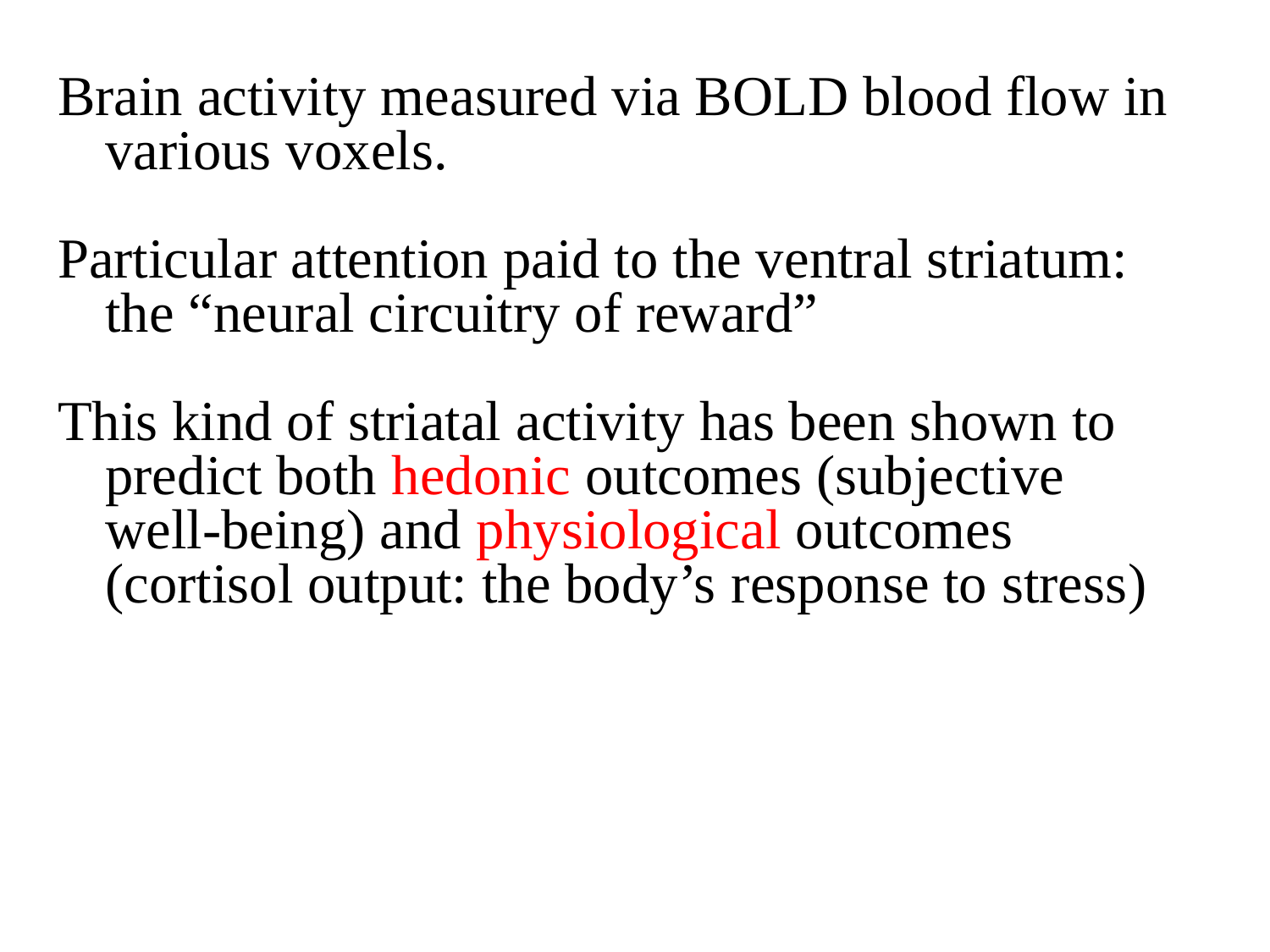

Brain activity measured via BOLD blood flow in various voxels.

Particular attention paid to the ventral striatum: the “neural circuitry of reward”

This kind of striatal activity has been shown to predict both hedonic outcomes (subjective well-being) and physiological outcomes (cortisol output: the body’s response to stress)